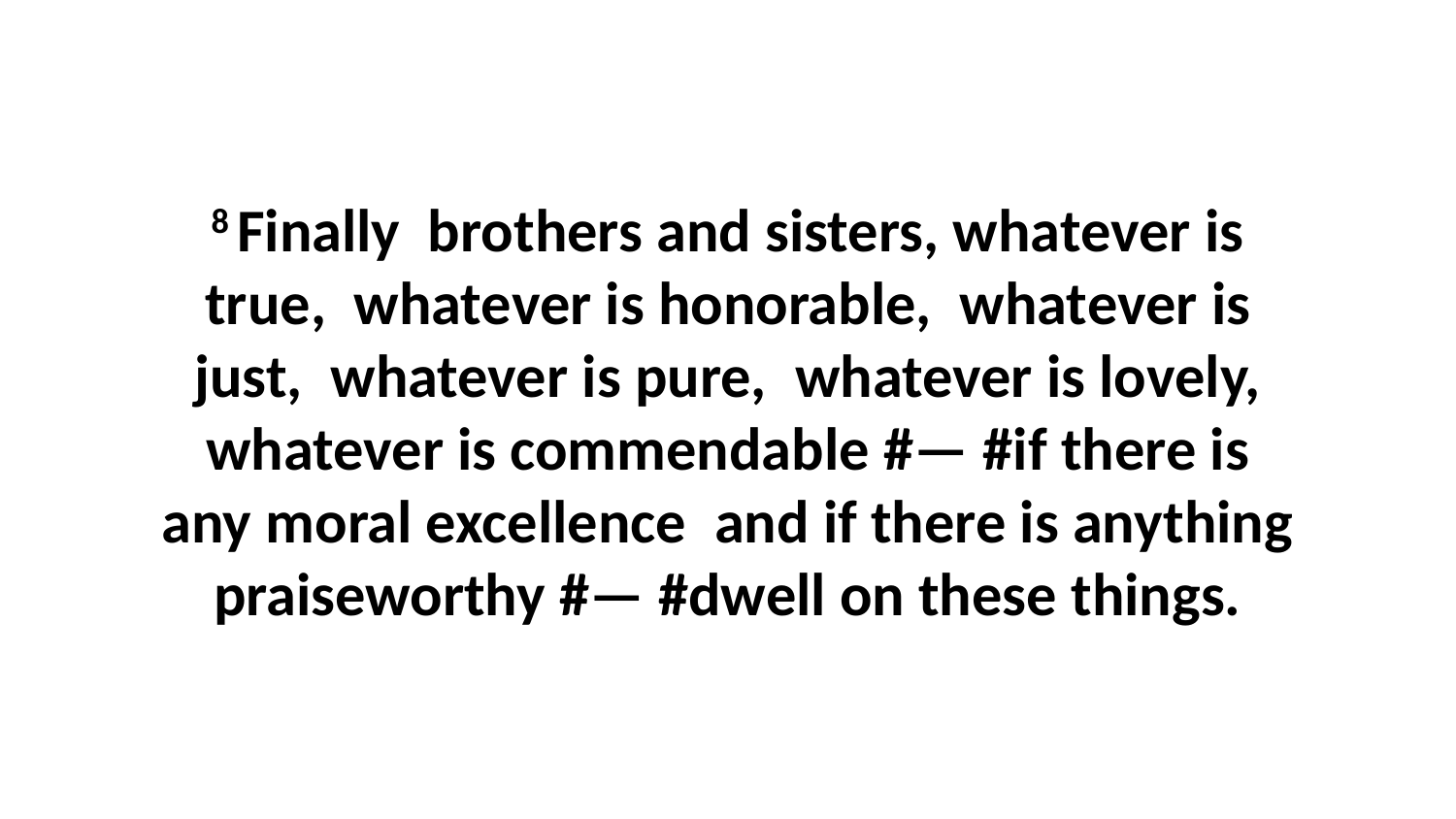

8 Finally  brothers and sisters, whatever is true,  whatever is honorable,  whatever is just,  whatever is pure,  whatever is lovely, whatever is commendable #— #if there is any moral excellence  and if there is anything praiseworthy #— #dwell on these things.